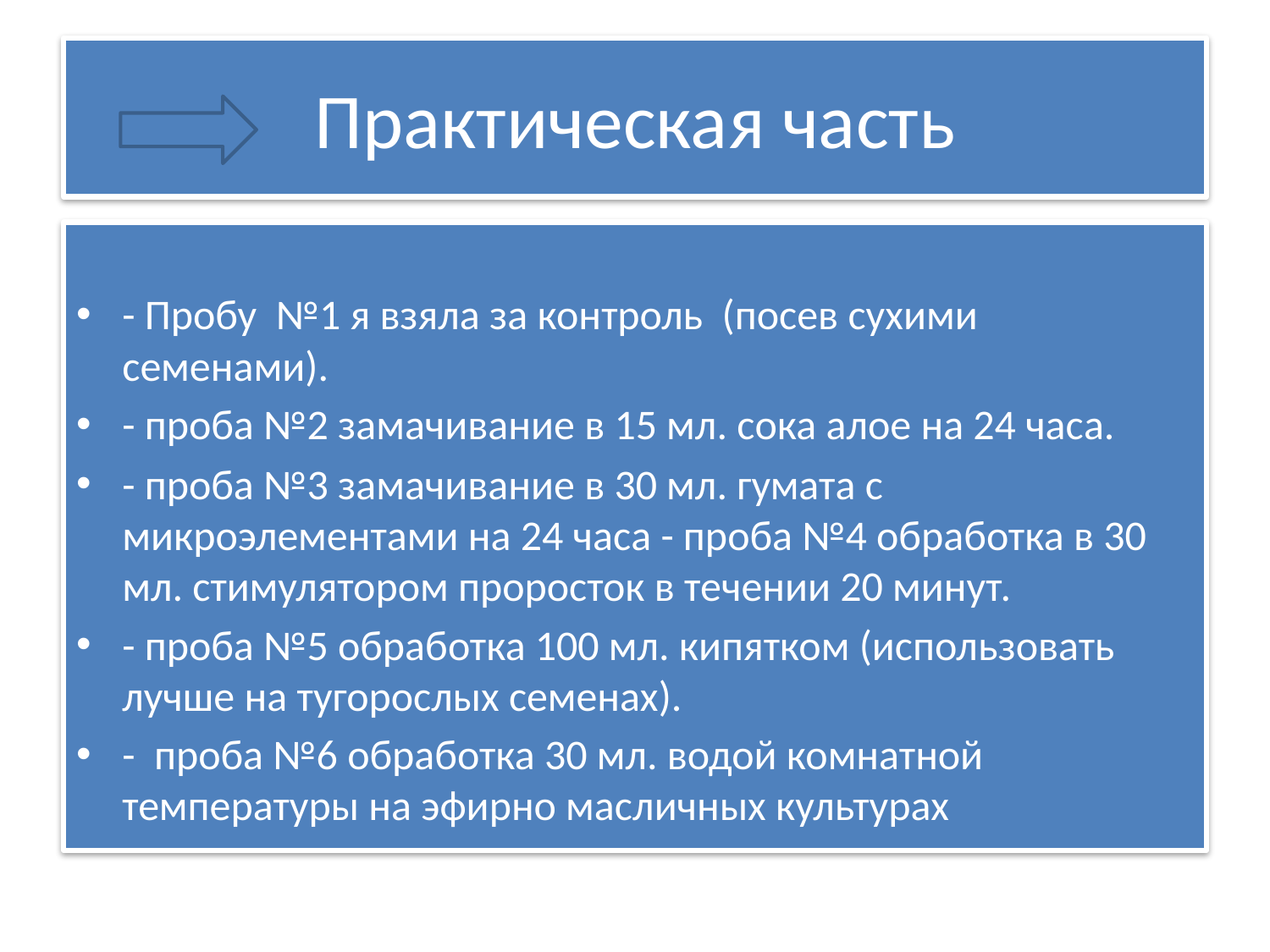

# Практическая часть

- Пробу  №1 я взяла за контроль  (посев сухими семенами).
- проба №2 замачивание в 15 мл. сока алое на 24 часа.
- проба №3 замачивание в 30 мл. гумата с микроэлементами на 24 часа - проба №4 обработка в 30 мл. стимулятором проросток в течении 20 минут.
- проба №5 обработка 100 мл. кипятком (использовать лучше на тугорослых семенах).
-  проба №6 обработка 30 мл. водой комнатной температуры на эфирно масличных культурах